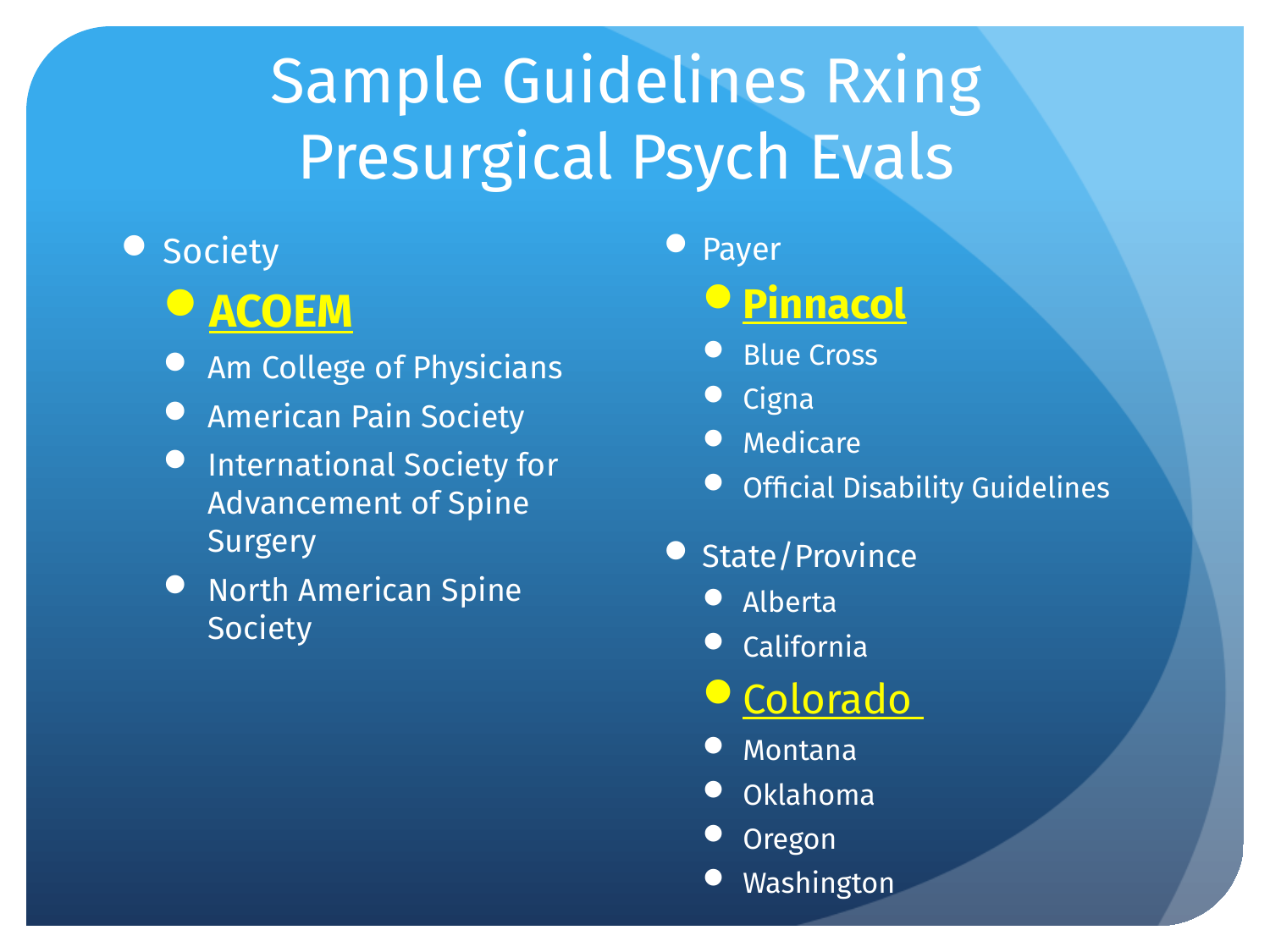

# Sample Guidelines Rxing Presurgical Psych Evals
Society
ACOEM
Am College of Physicians
American Pain Society
International Society for Advancement of Spine Surgery
North American Spine Society

Payer
Pinnacol
Blue Cross
Cigna
Medicare
Official Disability Guidelines
State/Province
Alberta
California
Colorado
Montana
Oklahoma
Oregon
Washington